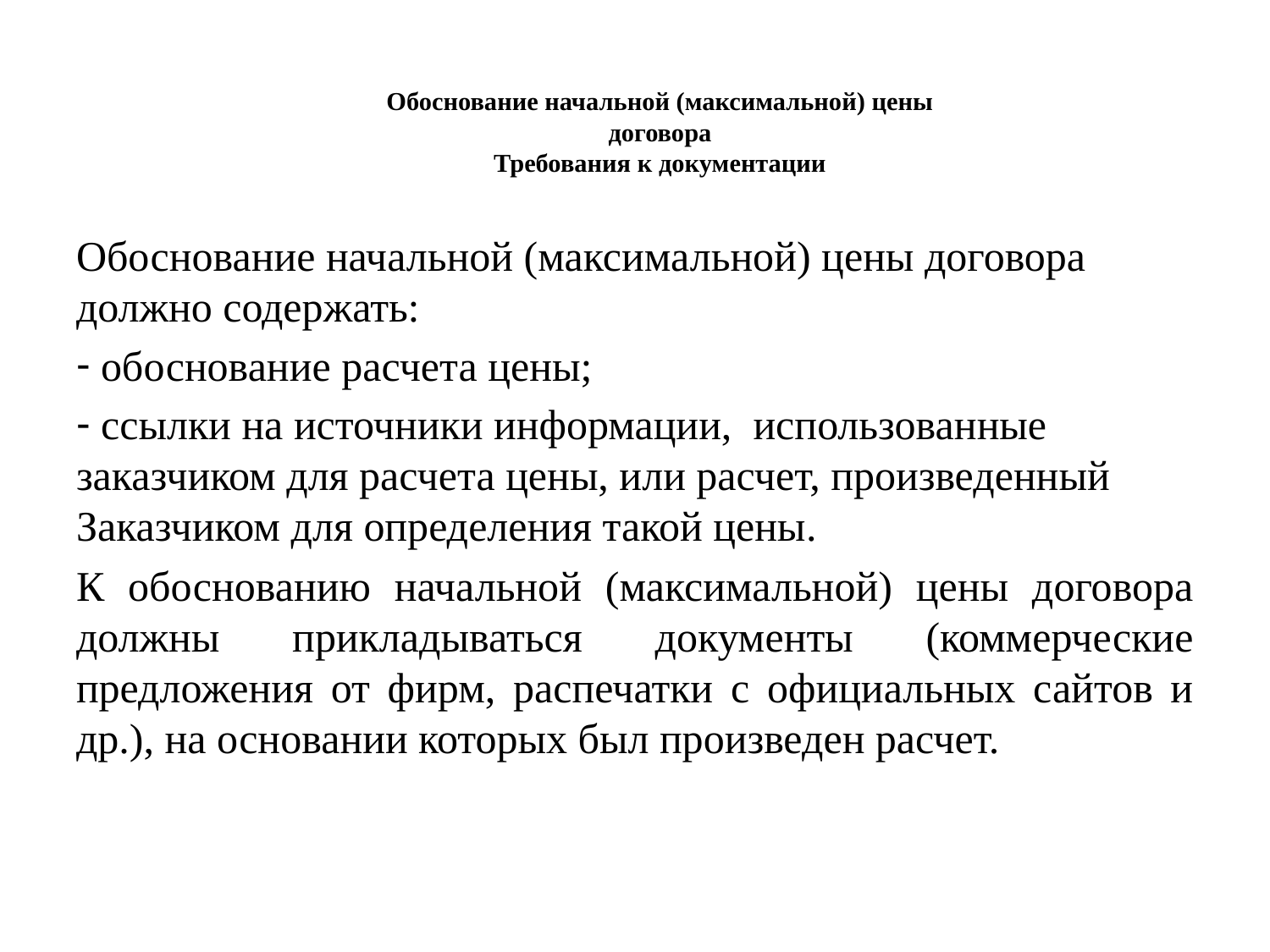

# Обоснование начальной (максимальной) цены договора Требования к документации
Обоснование начальной (максимальной) цены договора должно содержать:
 обоснование расчета цены;
 ссылки на источники информации,  использованные заказчиком для расчета цены, или расчет, произведенный Заказчиком для определения такой цены.
К обоснованию начальной (максимальной) цены договора должны прикладываться документы (коммерческие предложения от фирм, распечатки с официальных сайтов и др.), на основании которых был произведен расчет.